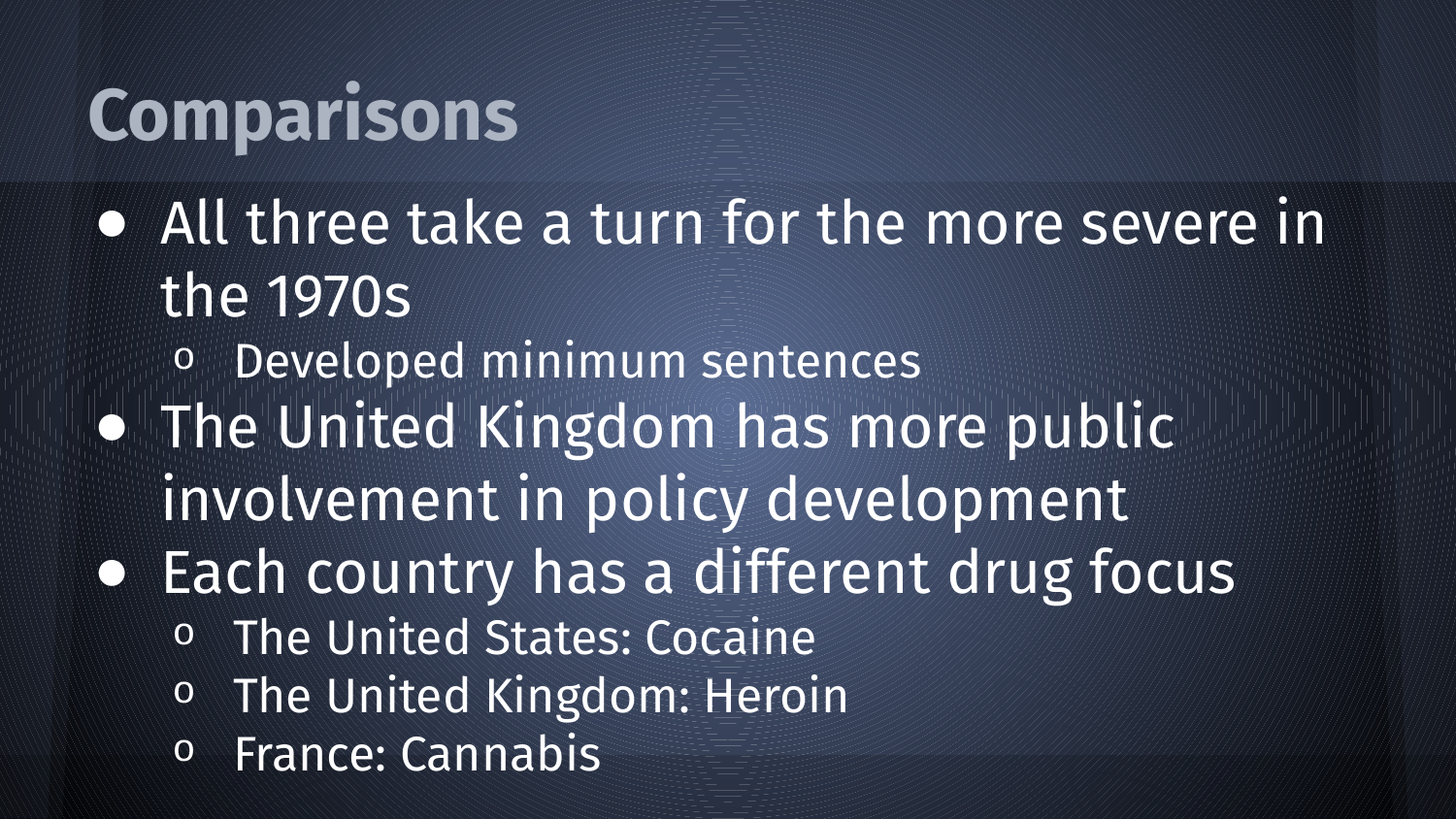

# Comparisons
All three take a turn for the more severe in the 1970s
Developed minimum sentences
The United Kingdom has more public involvement in policy development
Each country has a different drug focus
The United States: Cocaine
The United Kingdom: Heroin
France: Cannabis